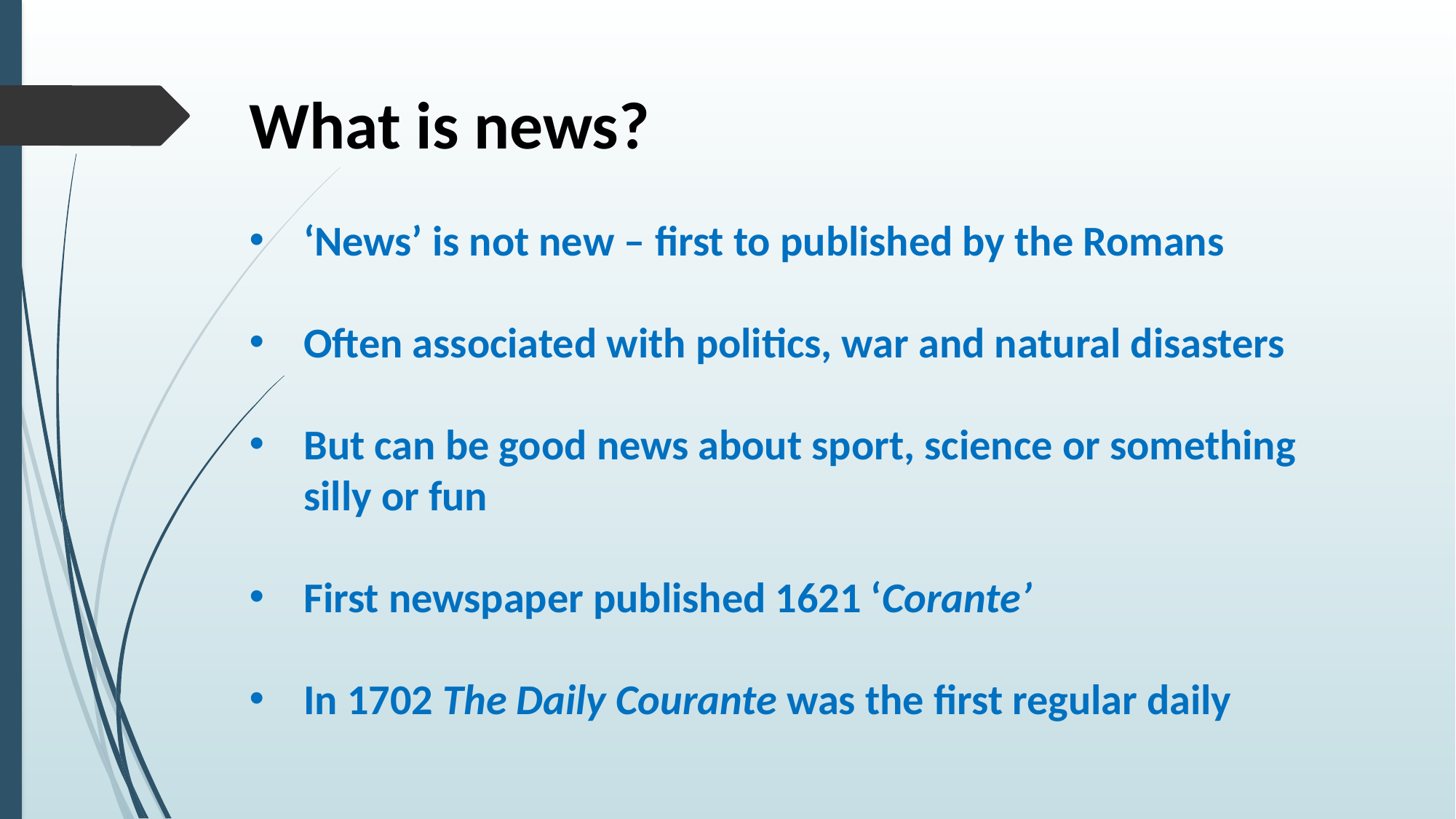

What is news?

‘News’ is not new – first to published by the Romans

Often associated with politics, war and natural disasters

But can be good news about sport, science or something silly or fun

First newspaper published 1621 ‘Corante’

In 1702 The Daily Courante was the first regular daily